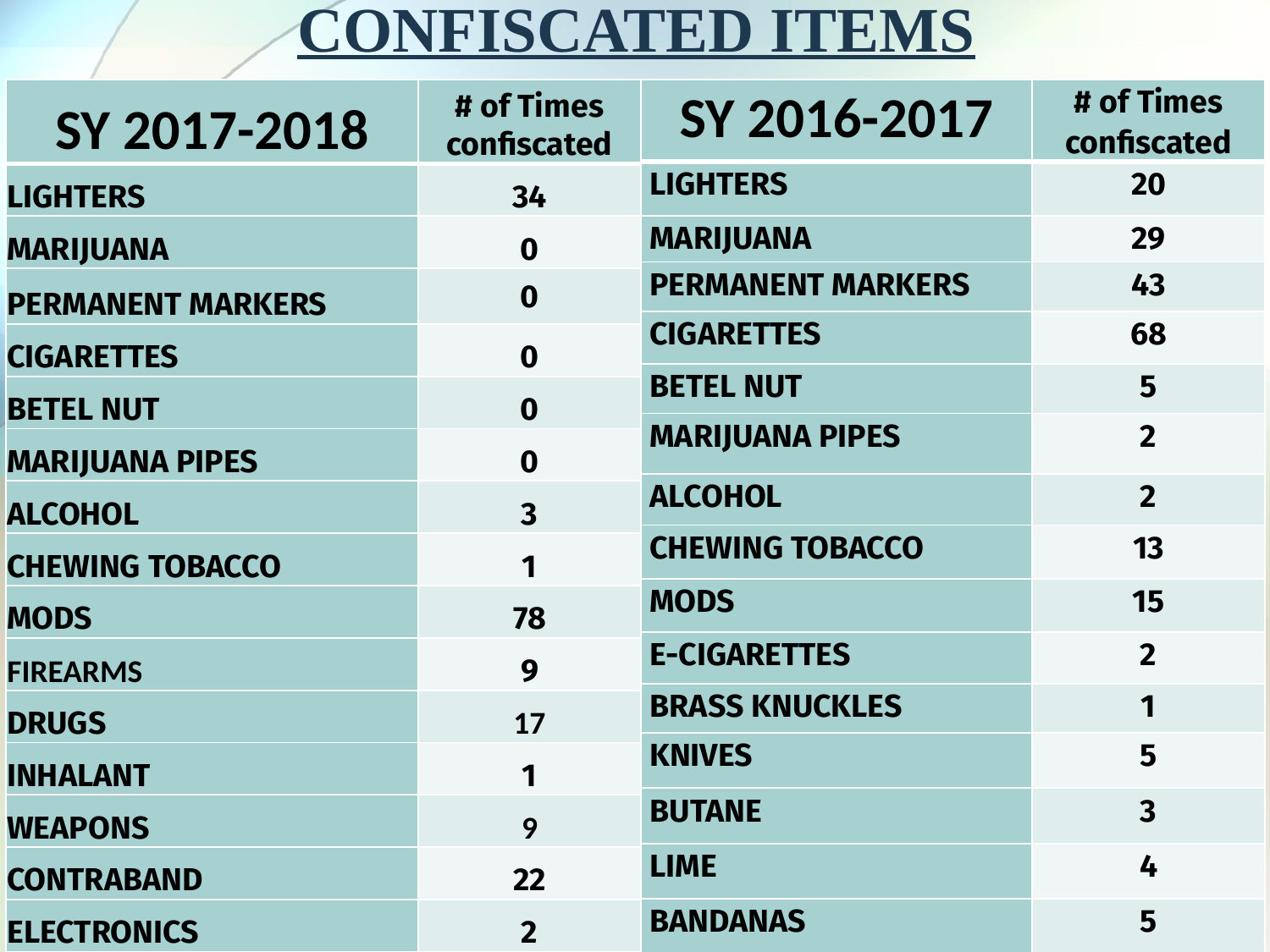

# CONFISCATED ITEMS
| SY 2017-2018 | # of Times confiscated |
| --- | --- |
| LIGHTERS | 34 |
| MARIJUANA | 0 |
| PERMANENT MARKERS | 0 |
| CIGARETTES | 0 |
| BETEL NUT | 0 |
| MARIJUANA PIPES | 0 |
| ALCOHOL | 3 |
| CHEWING TOBACCO | 1 |
| MODS | 78 |
| FIREARMS | 9 |
| DRUGS | 17 |
| INHALANT | 1 |
| WEAPONS | 9 |
| CONTRABAND | 22 |
| ELECTRONICS | 2 |
| SY 2016-2017 | # of Times confiscated |
| --- | --- |
| LIGHTERS | 20 |
| MARIJUANA | 29 |
| PERMANENT MARKERS | 43 |
| CIGARETTES | 68 |
| BETEL NUT | 5 |
| MARIJUANA PIPES | 2 |
| ALCOHOL | 2 |
| CHEWING TOBACCO | 13 |
| MODS | 15 |
| E-CIGARETTES | 2 |
| BRASS KNUCKLES | 1 |
| KNIVES | 5 |
| BUTANE | 3 |
| LIME | 4 |
| BANDANAS | 5 |